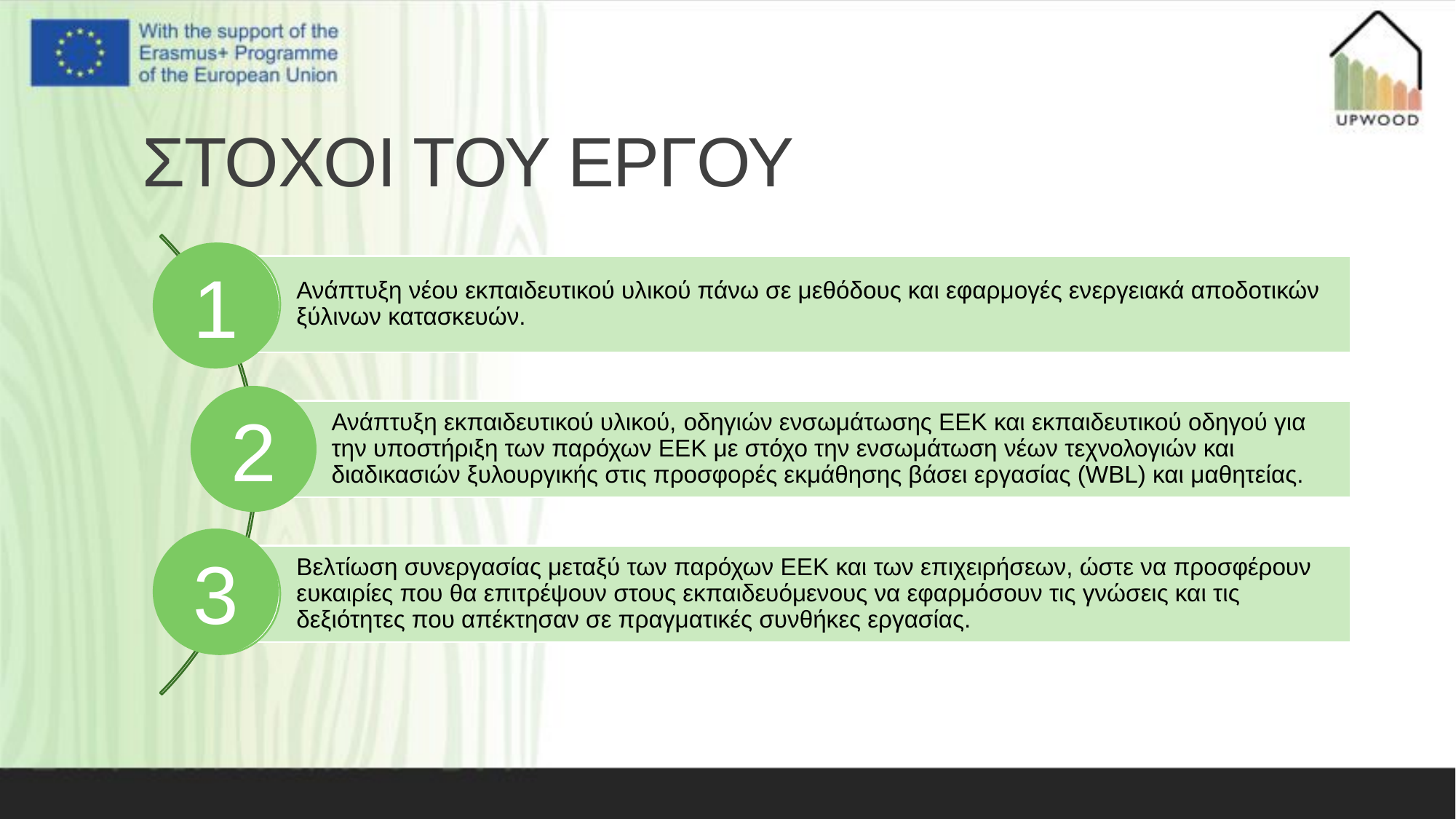

# ΣΤΟΧΟΙ ΤΟΥ ΕΡΓΟΥ
Ανάπτυξη νέου εκπαιδευτικού υλικού πάνω σε μεθόδους και εφαρμογές ενεργειακά αποδοτικών ξύλινων κατασκευών.
Ανάπτυξη εκπαιδευτικού υλικού, οδηγιών ενσωμάτωσης ΕΕΚ και εκπαιδευτικού οδηγού για την υποστήριξη των παρόχων ΕΕΚ με στόχο την ενσωμάτωση νέων τεχνολογιών και διαδικασιών ξυλουργικής στις προσφορές εκμάθησης βάσει εργασίας (WBL) και μαθητείας.
Βελτίωση συνεργασίας μεταξύ των παρόχων ΕΕΚ και των επιχειρήσεων, ώστε να προσφέρουν ευκαιρίες που θα επιτρέψουν στους εκπαιδευόμενους να εφαρμόσουν τις γνώσεις και τις δεξιότητες που απέκτησαν σε πραγματικές συνθήκες εργασίας.
1
2
3